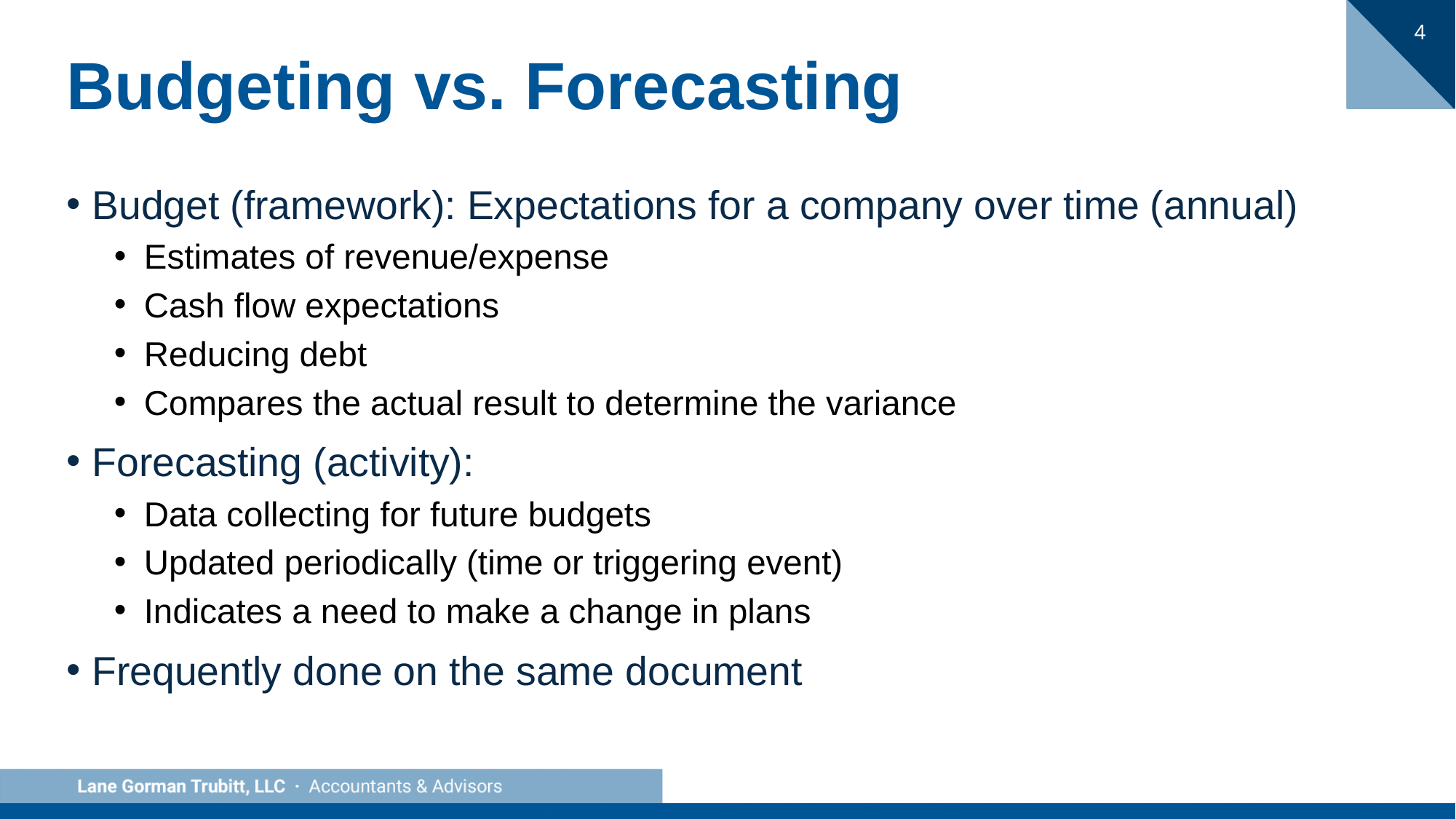

4
# Budgeting vs. Forecasting
Budget (framework): Expectations for a company over time (annual)
Estimates of revenue/expense
Cash flow expectations
Reducing debt
Compares the actual result to determine the variance
Forecasting (activity):
Data collecting for future budgets
Updated periodically (time or triggering event)
Indicates a need to make a change in plans
Frequently done on the same document